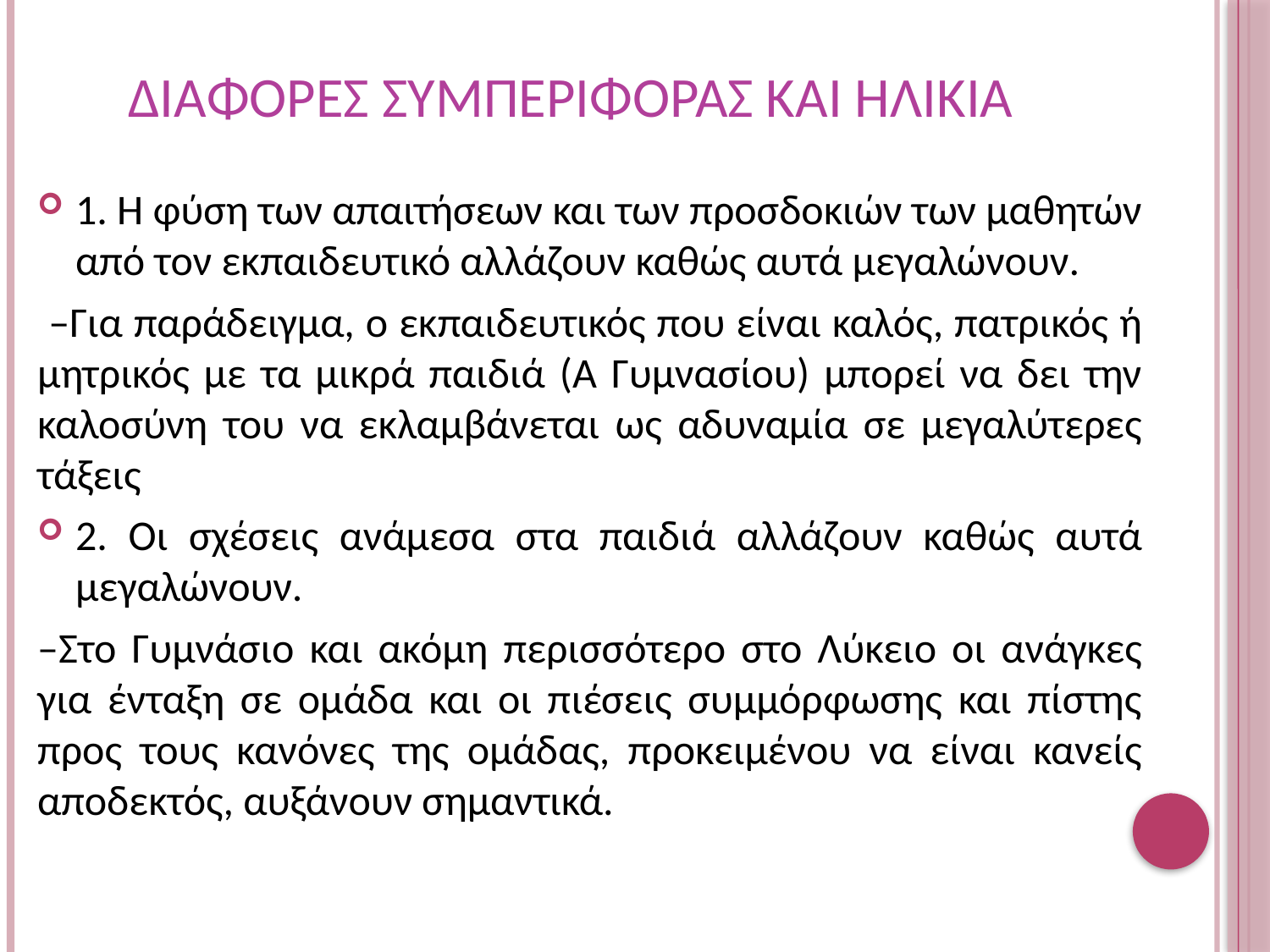

# ΔΙΑΦΟΡΕΣ ΣΥΜΠΕΡΙΦΟΡΑΣ ΚΑΙ ΗΛΙΚΙΑ
1. Η φύση των απαιτήσεων και των προσδοκιών των μαθητών από τον εκπαιδευτικό αλλάζουν καθώς αυτά μεγαλώνουν.
 –Για παράδειγμα, ο εκπαιδευτικός που είναι καλός, πατρικός ή μητρικός με τα μικρά παιδιά (Α Γυμνασίου) μπορεί να δει την καλοσύνη του να εκλαμβάνεται ως αδυναμία σε μεγαλύτερες τάξεις
2. Οι σχέσεις ανάμεσα στα παιδιά αλλάζουν καθώς αυτά μεγαλώνουν.
–Στο Γυμνάσιο και ακόμη περισσότερο στο Λύκειο οι ανάγκες για ένταξη σε ομάδα και οι πιέσεις συμμόρφωσης και πίστης προς τους κανόνες της ομάδας, προκειμένου να είναι κανείς αποδεκτός, αυξάνουν σημαντικά.